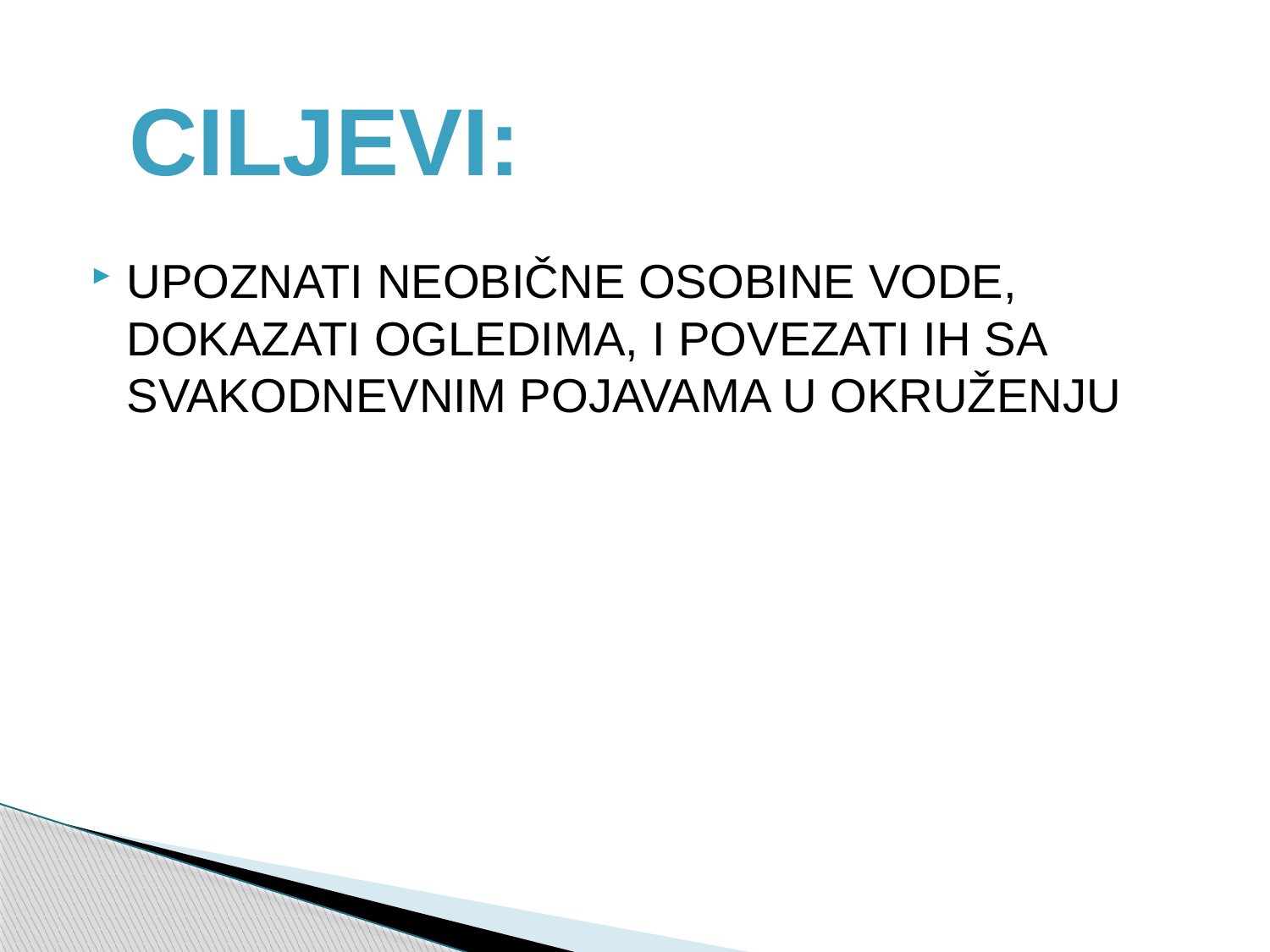

CILJEVI:

UPOZNATI NEOBIČNE OSOBINE VODE, DOKAZATI OGLEDIMA, I POVEZATI IH SA SVAKODNEVNIM POJAVAMA U OKRUŽENJU